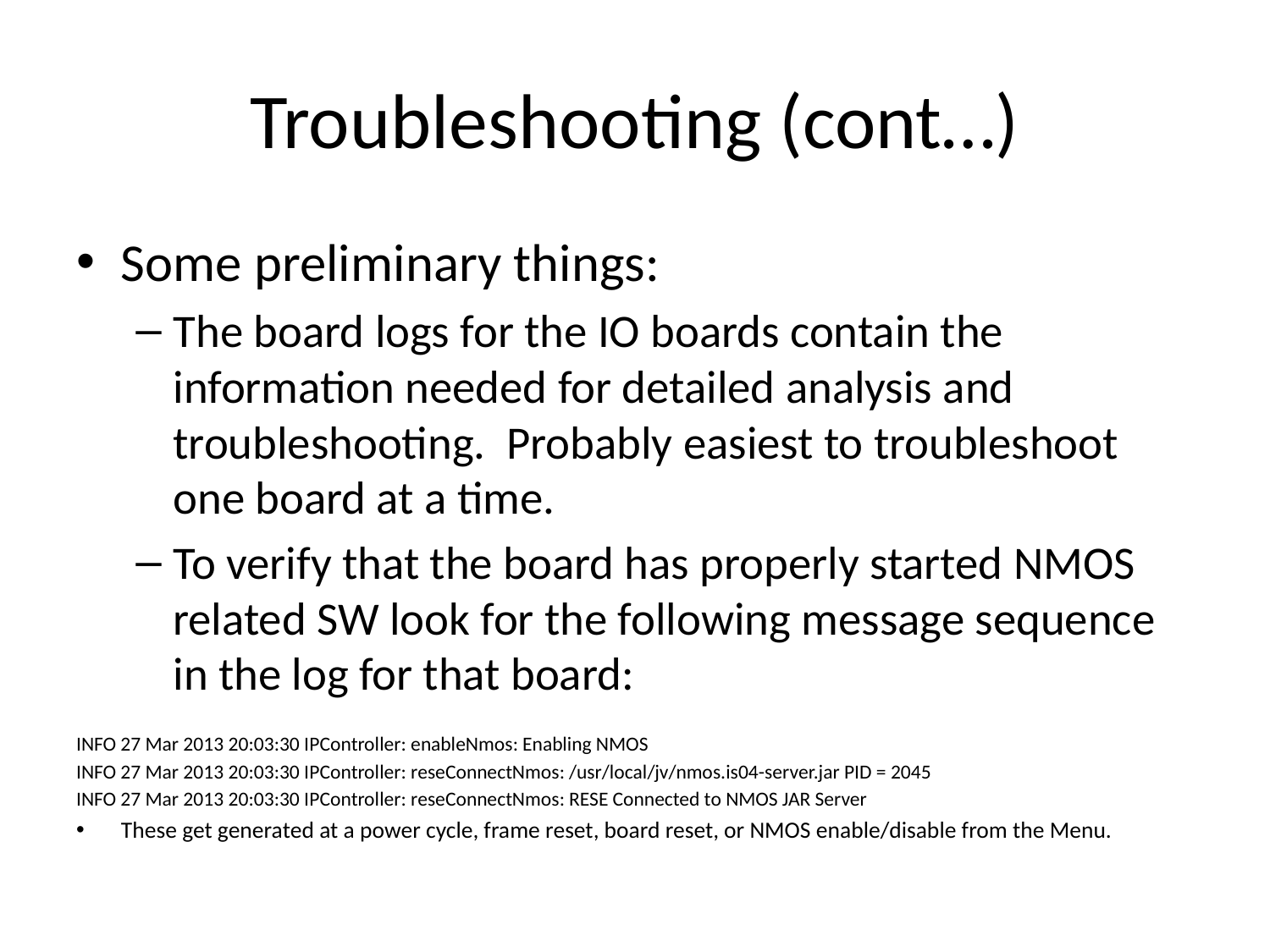

# Troubleshooting (cont…)
Some preliminary things:
The board logs for the IO boards contain the information needed for detailed analysis and troubleshooting.  Probably easiest to troubleshoot one board at a time.
To verify that the board has properly started NMOS related SW look for the following message sequence in the log for that board:

INFO 27 Mar 2013 20:03:30 IPController: enableNmos: Enabling NMOS
INFO 27 Mar 2013 20:03:30 IPController: reseConnectNmos: /usr/local/jv/nmos.is04-server.jar PID = 2045
INFO 27 Mar 2013 20:03:30 IPController: reseConnectNmos: RESE Connected to NMOS JAR Server
These get generated at a power cycle, frame reset, board reset, or NMOS enable/disable from the Menu.